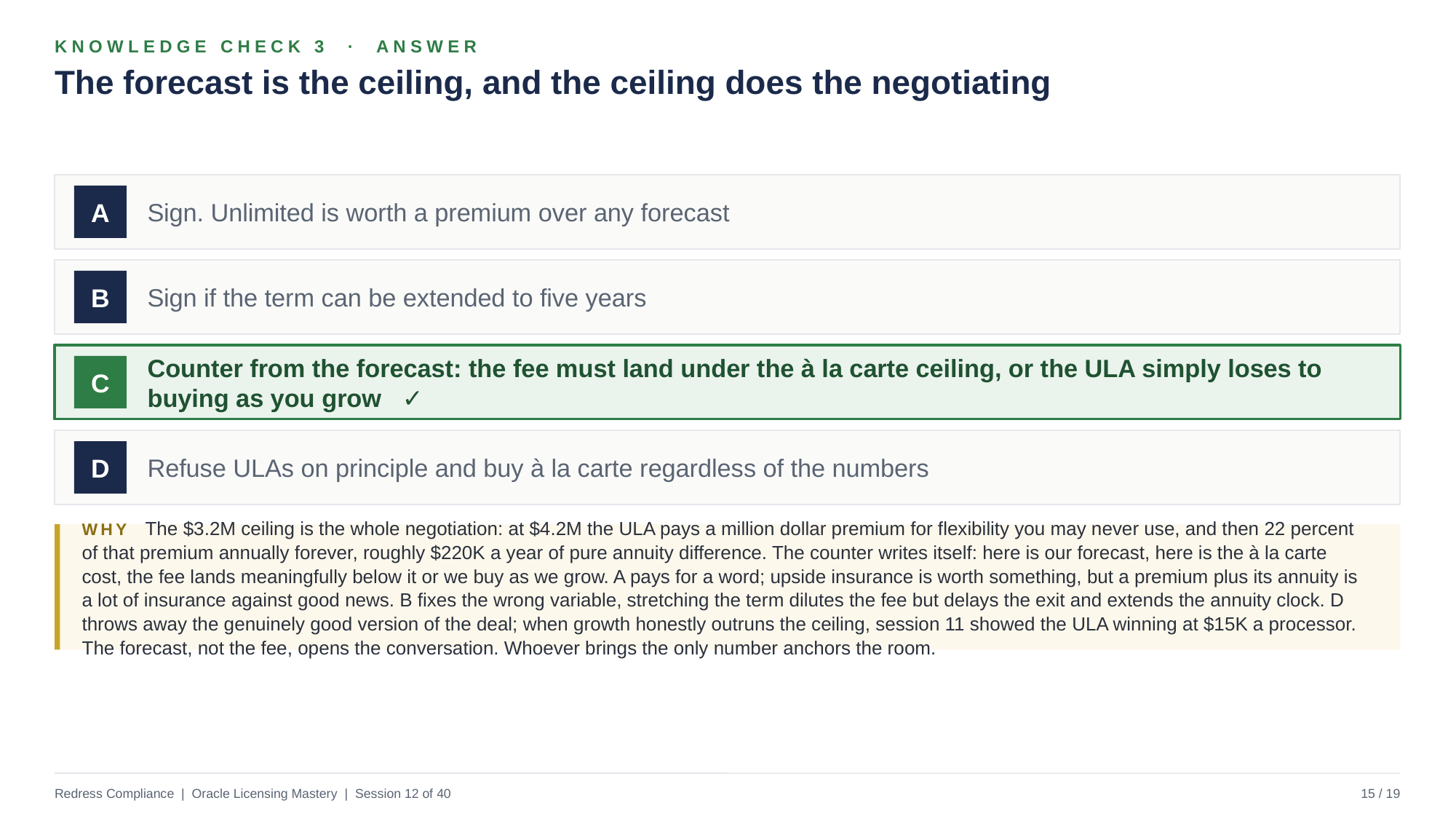

KNOWLEDGE CHECK 3  ·  ANSWER
The forecast is the ceiling, and the ceiling does the negotiating

Sign. Unlimited is worth a premium over any forecast

A

Sign if the term can be extended to five years

B

Counter from the forecast: the fee must land under the à la carte ceiling, or the ULA simply loses to buying as you grow   ✓

C

Refuse ULAs on principle and buy à la carte regardless of the numbers

D

WHY  The $3.2M ceiling is the whole negotiation: at $4.2M the ULA pays a million dollar premium for flexibility you may never use, and then 22 percent of that premium annually forever, roughly $220K a year of pure annuity difference. The counter writes itself: here is our forecast, here is the à la carte cost, the fee lands meaningfully below it or we buy as we grow. A pays for a word; upside insurance is worth something, but a premium plus its annuity is a lot of insurance against good news. B fixes the wrong variable, stretching the term dilutes the fee but delays the exit and extends the annuity clock. D throws away the genuinely good version of the deal; when growth honestly outruns the ceiling, session 11 showed the ULA winning at $15K a processor. The forecast, not the fee, opens the conversation. Whoever brings the only number anchors the room.

Redress Compliance  |  Oracle Licensing Mastery  |  Session 12 of 40
15 / 19